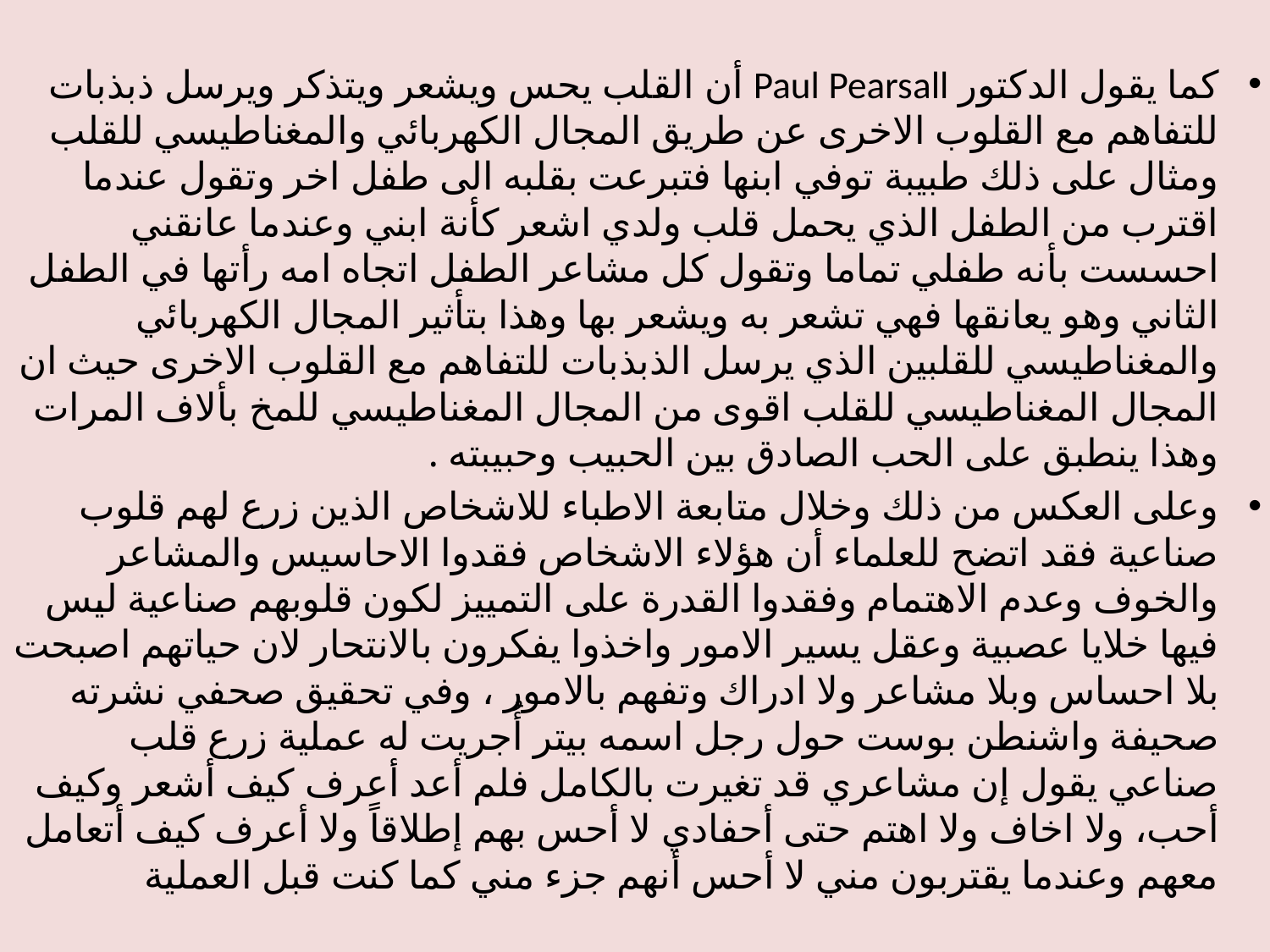

كما يقول الدكتور Paul Pearsall أن القلب يحس ويشعر ويتذكر ويرسل ذبذبات للتفاهم مع القلوب الاخرى عن طريق المجال الكهربائي والمغناطيسي للقلب ومثال على ذلك طبيبة توفي ابنها فتبرعت بقلبه الى طفل اخر وتقول عندما اقترب من الطفل الذي يحمل قلب ولدي اشعر كأنة ابني وعندما عانقني احسست بأنه طفلي تماما وتقول كل مشاعر الطفل اتجاه امه رأتها في الطفل الثاني وهو يعانقها فهي تشعر به ويشعر بها وهذا بتأثير المجال الكهربائي والمغناطيسي للقلبين الذي يرسل الذبذبات للتفاهم مع القلوب الاخرى حيث ان المجال المغناطيسي للقلب اقوى من المجال المغناطيسي للمخ بألاف المرات وهذا ينطبق على الحب الصادق بين الحبيب وحبيبته .
وعلى العكس من ذلك وخلال متابعة الاطباء للاشخاص الذين زرع لهم قلوب صناعية فقد اتضح للعلماء أن هؤلاء الاشخاص فقدوا الاحاسيس والمشاعر والخوف وعدم الاهتمام وفقدوا القدرة على التمييز لكون قلوبهم صناعية ليس فيها خلايا عصبية وعقل يسير الامور واخذوا يفكرون بالانتحار لان حياتهم اصبحت بلا احساس وبلا مشاعر ولا ادراك وتفهم بالامور ، وفي تحقيق صحفي نشرته صحيفة واشنطن بوست حول رجل اسمه بيتر أُجريت له عملية زرع قلب صناعي يقول إن مشاعري قد تغيرت بالكامل فلم أعد أعرف كيف أشعر وكيف أحب، ولا اخاف ولا اهتم حتى أحفادي لا أحس بهم إطلاقاً ولا أعرف كيف أتعامل معهم وعندما يقتربون مني لا أحس أنهم جزء مني كما كنت قبل العملية